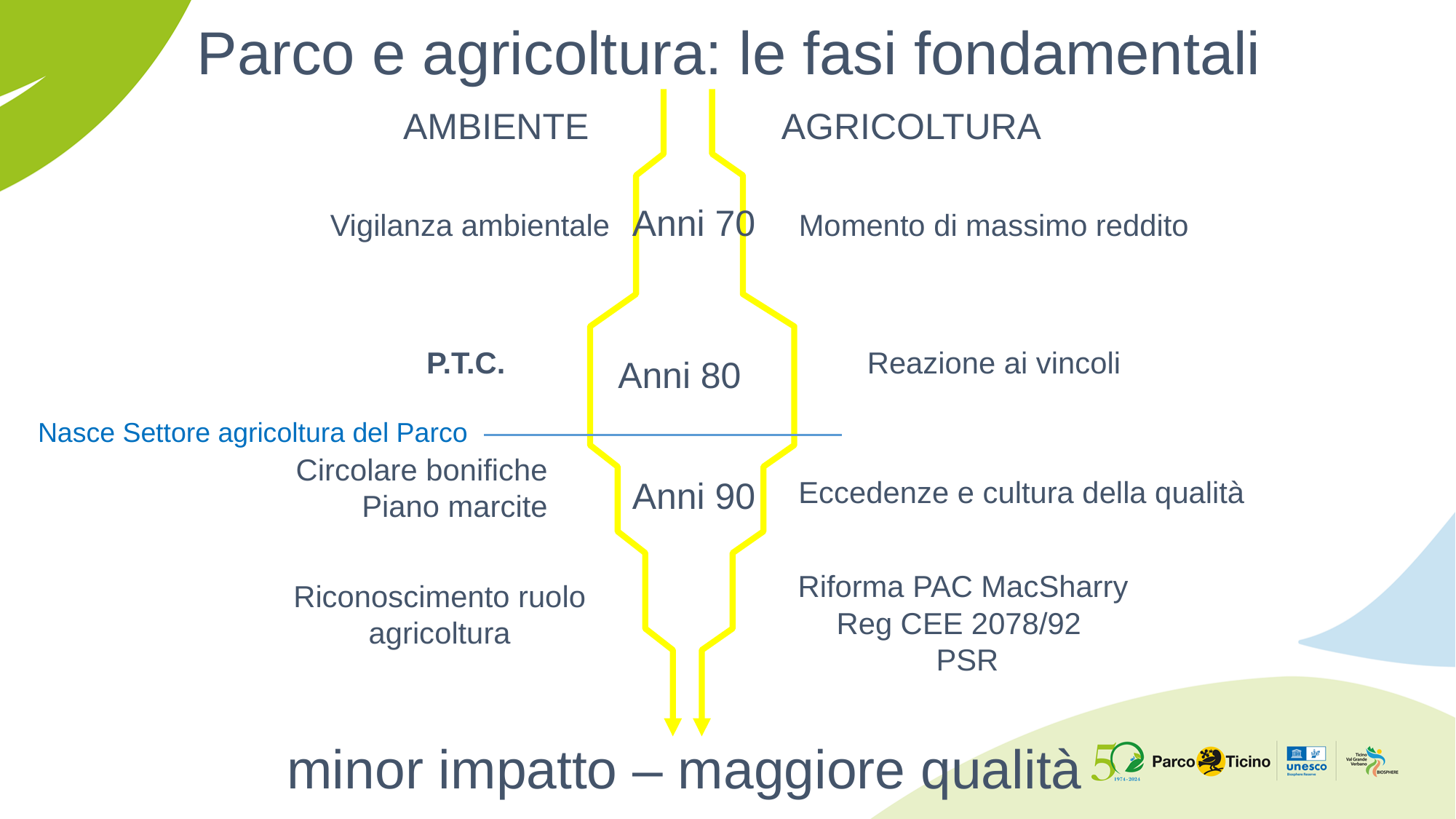

Parco e agricoltura: le fasi fondamentali

AMBIENTE
AGRICOLTURA

Anni 70
Vigilanza ambientale
Momento di massimo reddito
P.T.C.
Reazione ai vincoli
Anni 80
Nasce Settore agricoltura del Parco
Circolare bonifiche Piano marcite
Anni 90
Eccedenze e cultura della qualità
Riforma PAC MacSharry
Reg CEE 2078/92
 PSR
Riconoscimento ruolo agricoltura
minor impatto – maggiore qualità